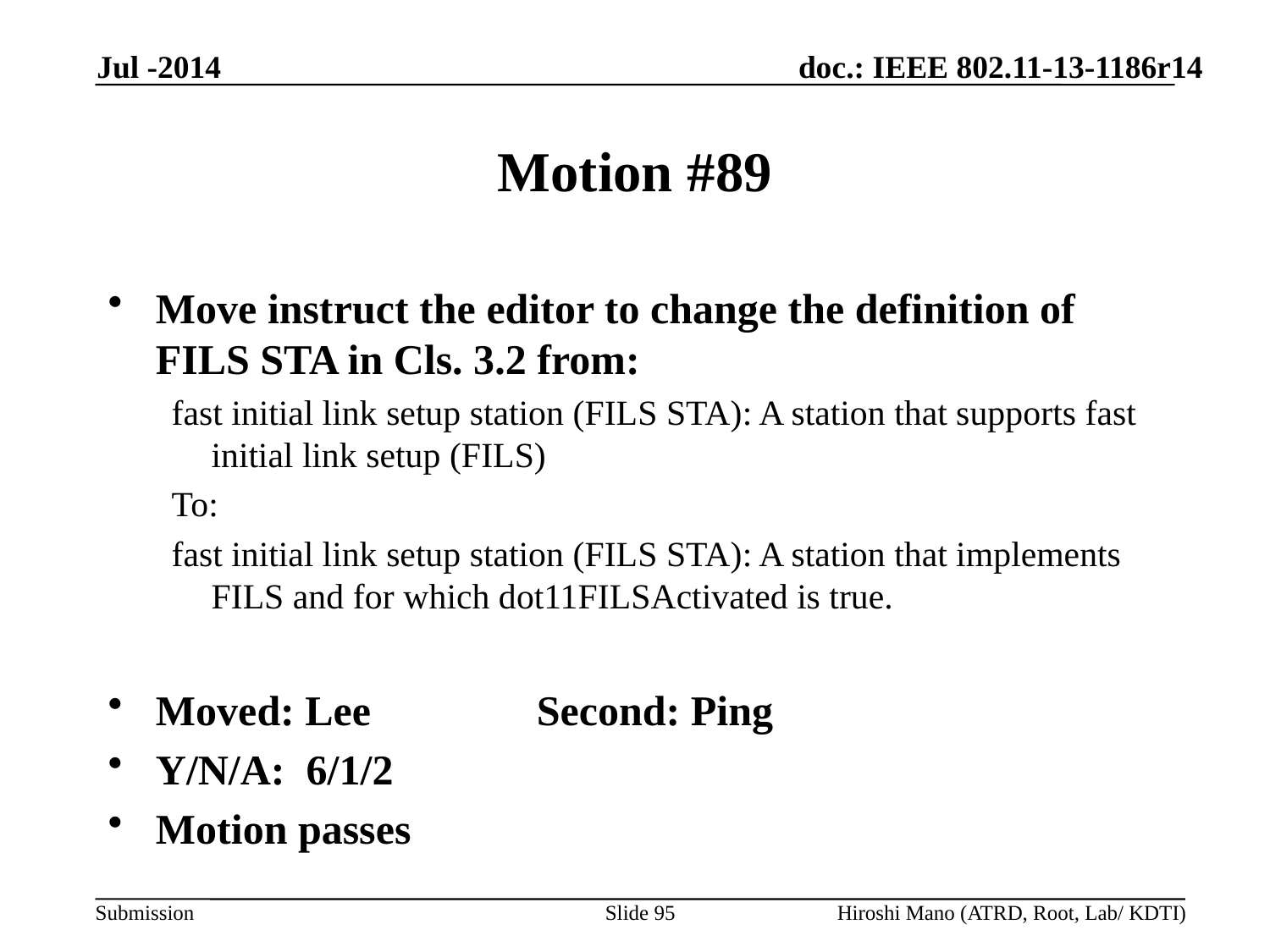

Jul -2014
# Motion #89
Move instruct the editor to change the definition of FILS STA in Cls. 3.2 from:
fast initial link setup station (FILS STA): A station that supports fast initial link setup (FILS)
To:
fast initial link setup station (FILS STA): A station that implements FILS and for which dot11FILSActivated is true.

Moved: Lee		Second: Ping
Y/N/A:  6/1/2
Motion passes
Slide 95
Hiroshi Mano (ATRD, Root, Lab/ KDTI)